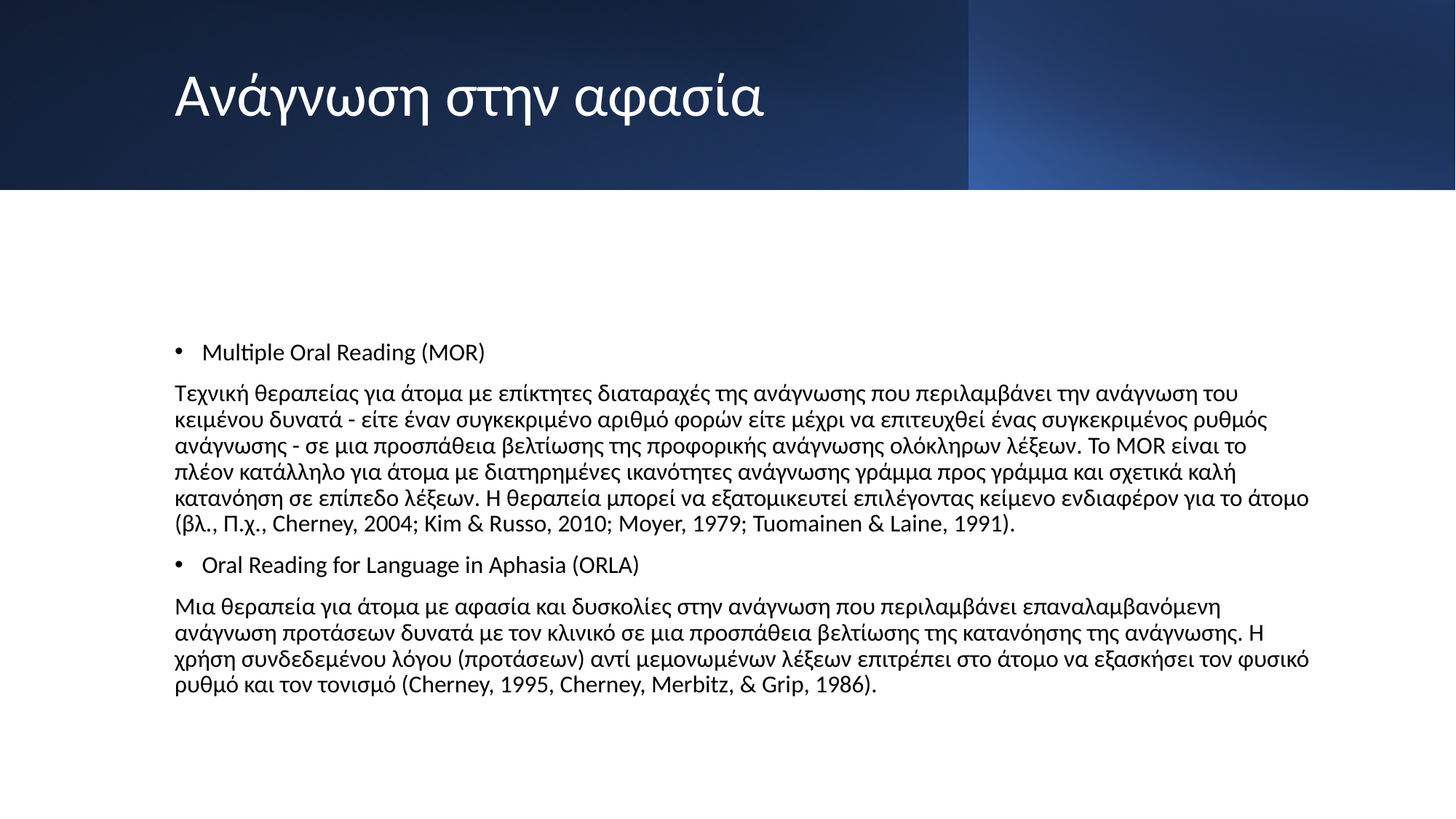

# Ανάγνωση στην αφασία

Multiple Oral Reading (MOR)
Τεχνική θεραπείας για άτομα με επίκτητες διαταραχές της ανάγνωσης που περιλαμβάνει την ανάγνωση του κειμένου δυνατά - είτε έναν συγκεκριμένο αριθμό φορών είτε μέχρι να επιτευχθεί ένας συγκεκριμένος ρυθμός ανάγνωσης - σε μια προσπάθεια βελτίωσης της προφορικής ανάγνωσης ολόκληρων λέξεων. Το MOR είναι το πλέον κατάλληλο για άτομα με διατηρημένες ικανότητες ανάγνωσης γράμμα προς γράμμα και σχετικά καλή κατανόηση σε επίπεδο λέξεων. Η θεραπεία μπορεί να εξατομικευτεί επιλέγοντας κείμενο ενδιαφέρον για το άτομο (βλ., Π.χ., Cherney, 2004; Kim & Russo, 2010; Moyer, 1979; Tuomainen & Laine, 1991).
Oral Reading for Language in Aphasia (ORLA)
Μια θεραπεία για άτομα με αφασία και δυσκολίες στην ανάγνωση που περιλαμβάνει επαναλαμβανόμενη ανάγνωση προτάσεων δυνατά με τον κλινικό σε μια προσπάθεια βελτίωσης της κατανόησης της ανάγνωσης. Η χρήση συνδεδεμένου λόγου (προτάσεων) αντί μεμονωμένων λέξεων επιτρέπει στο άτομο να εξασκήσει τον φυσικό ρυθμό και τον τονισμό (Cherney, 1995, Cherney, Merbitz, & Grip, 1986).